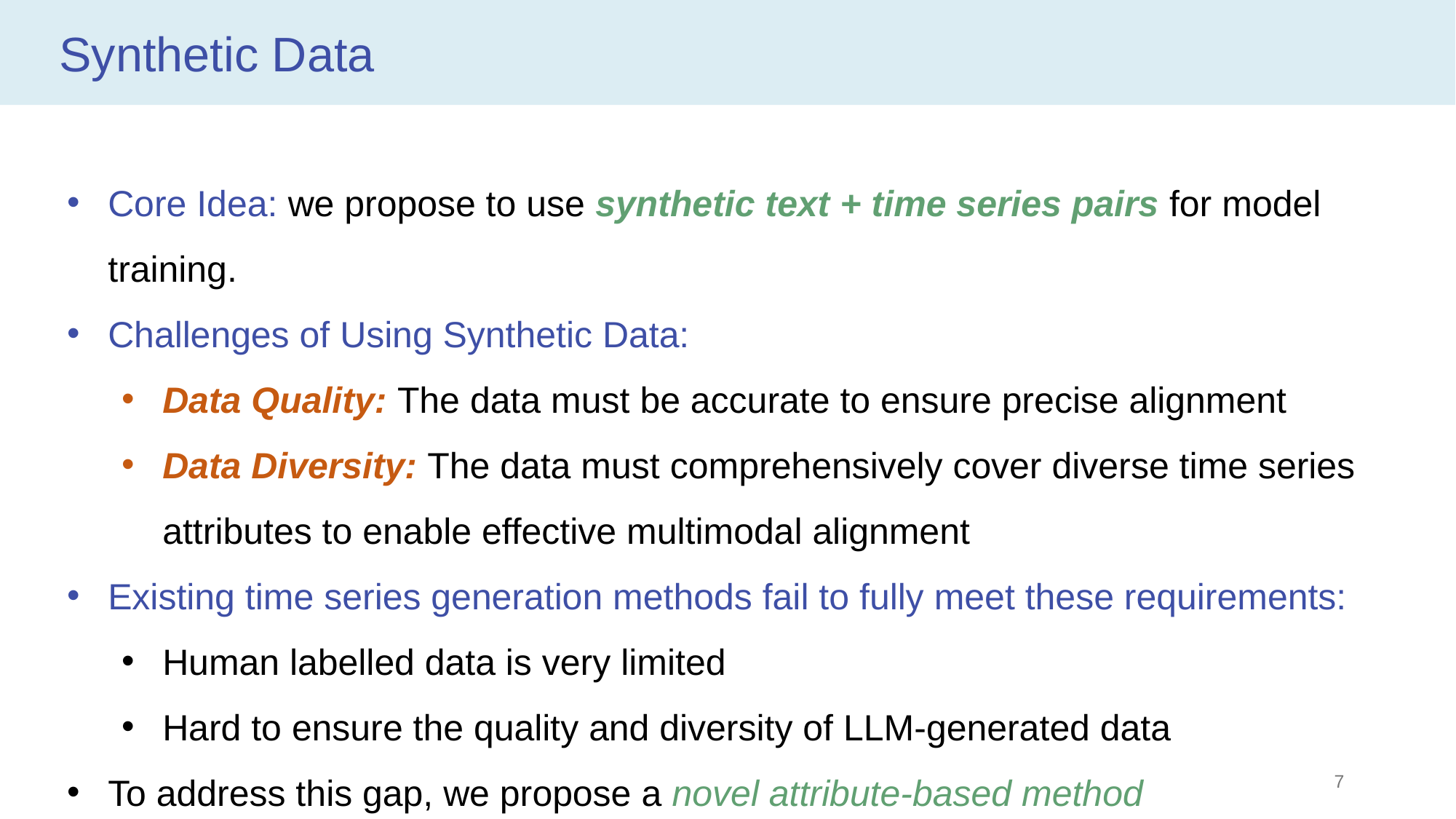

Synthetic Data
Core Idea: we propose to use synthetic text + time series pairs for model training.
Challenges of Using Synthetic Data:
Data Quality: The data must be accurate to ensure precise alignment
Data Diversity: The data must comprehensively cover diverse time series attributes to enable effective multimodal alignment
Existing time series generation methods fail to fully meet these requirements:
Human labelled data is very limited
Hard to ensure the quality and diversity of LLM-generated data
To address this gap, we propose a novel attribute-based method
7